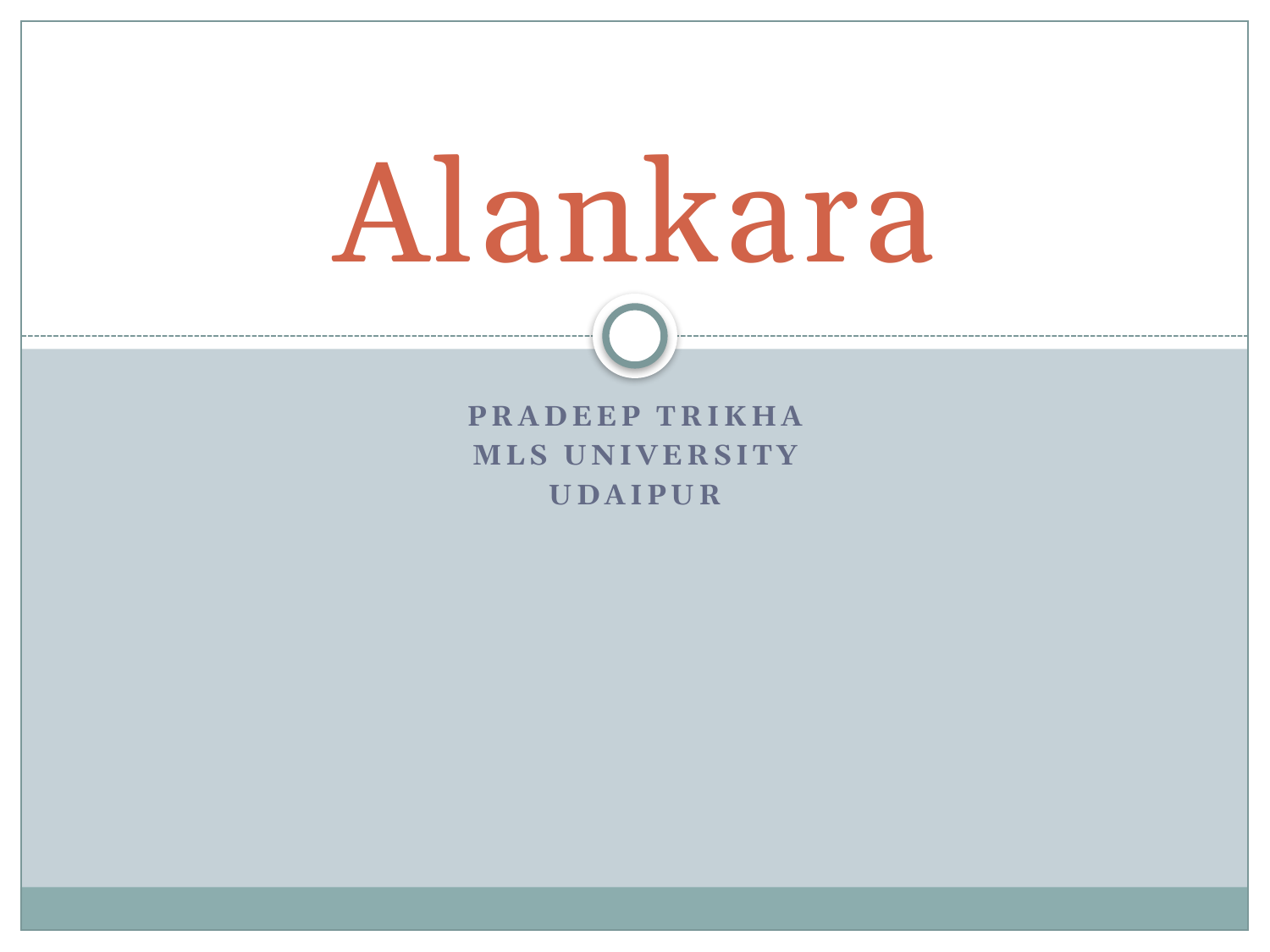

# Alankara
Pradeep Trikha
MLS University
Udaipur